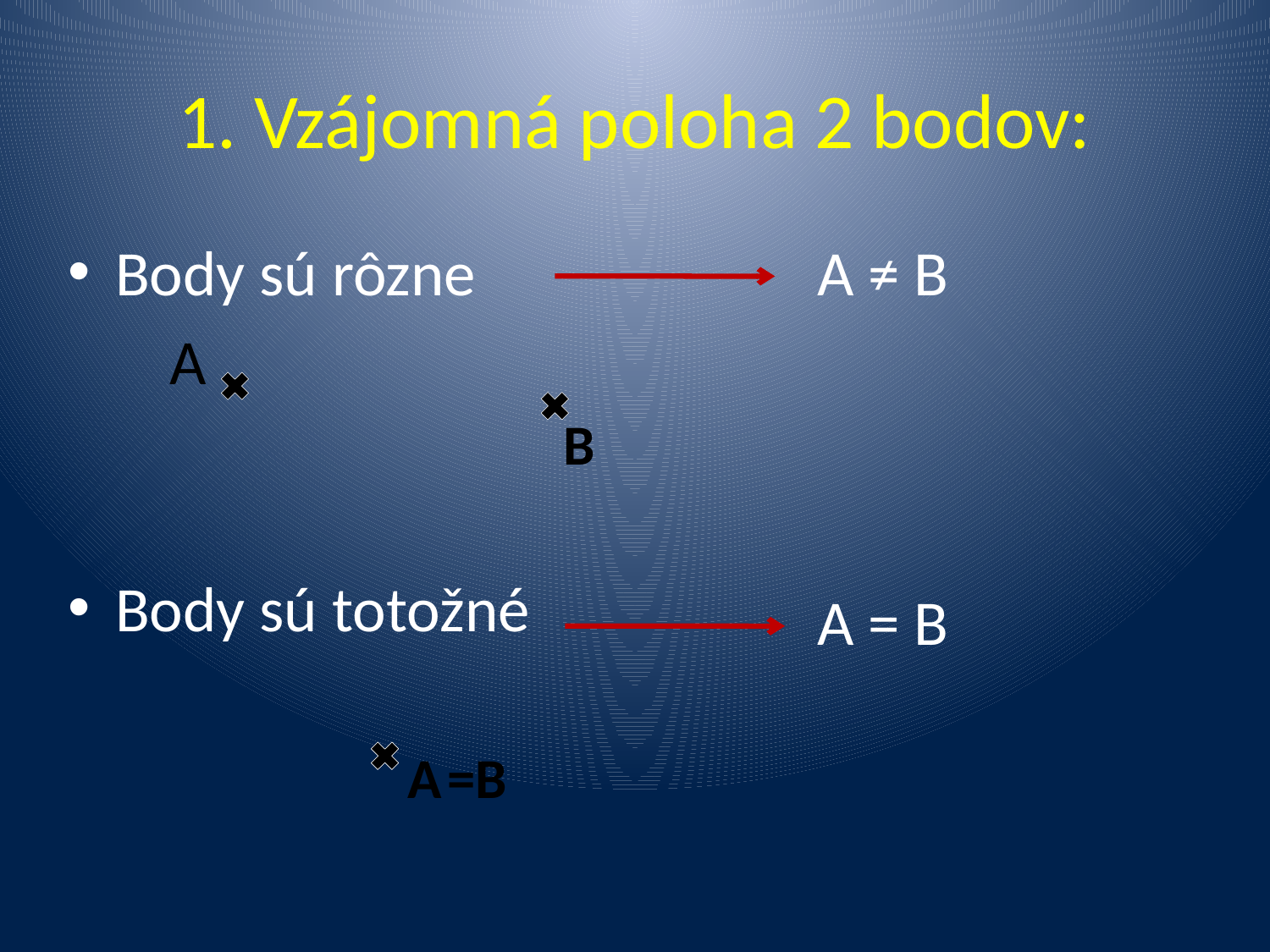

# 1. Vzájomná poloha 2 bodov:
Body sú rôzne
        A
                                       B

Body sú totožné
A ≠ B

A = B

A

=B